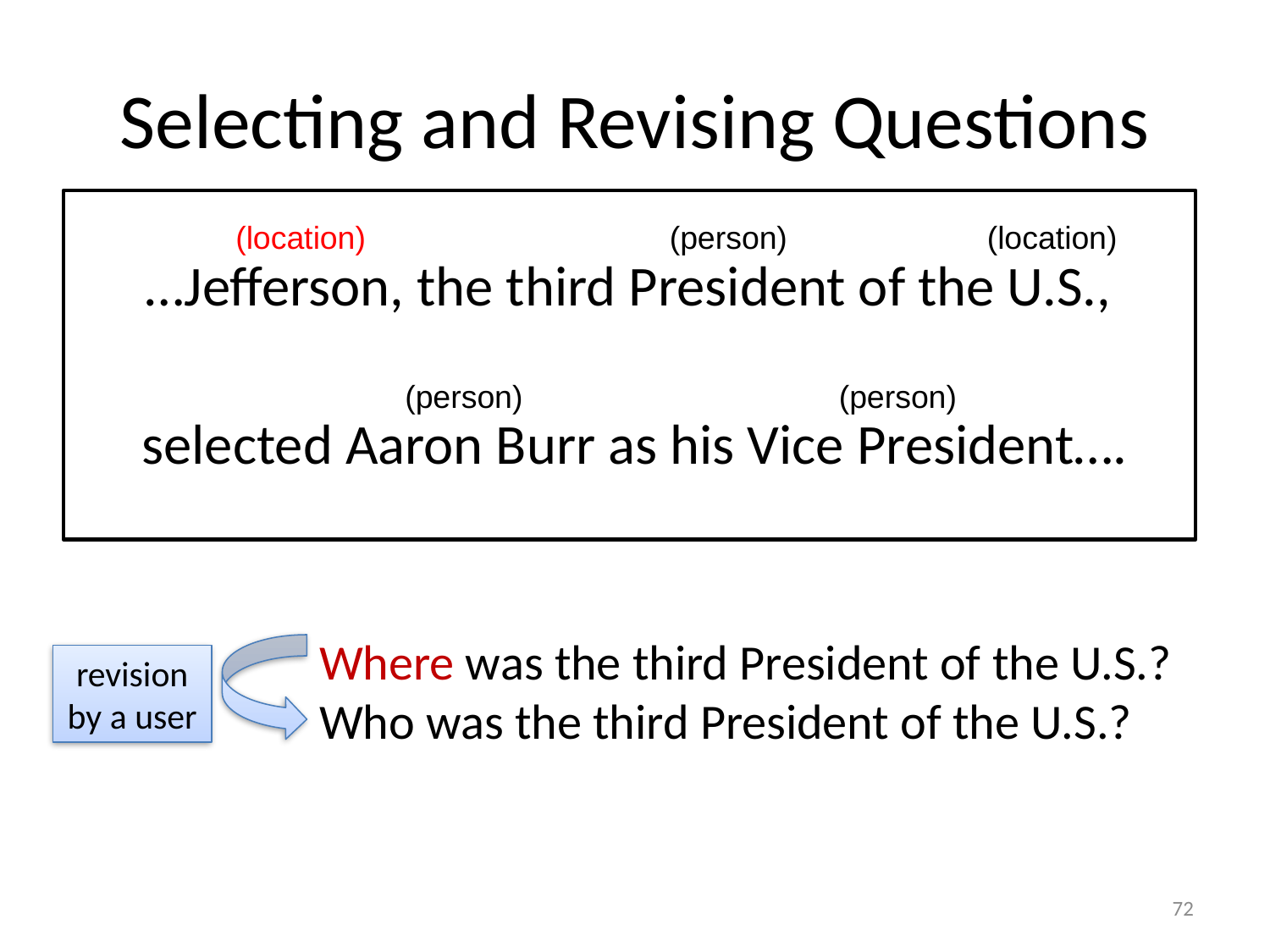

# Selecting and Revising Questions

(location)
(person)
(location)
…Jefferson, the third President of the U.S.,

selected Aaron Burr as his Vice President….

(person)
(person)
Where was the third President of the U.S.?
Who was the third President of the U.S.?

revision by a user
72